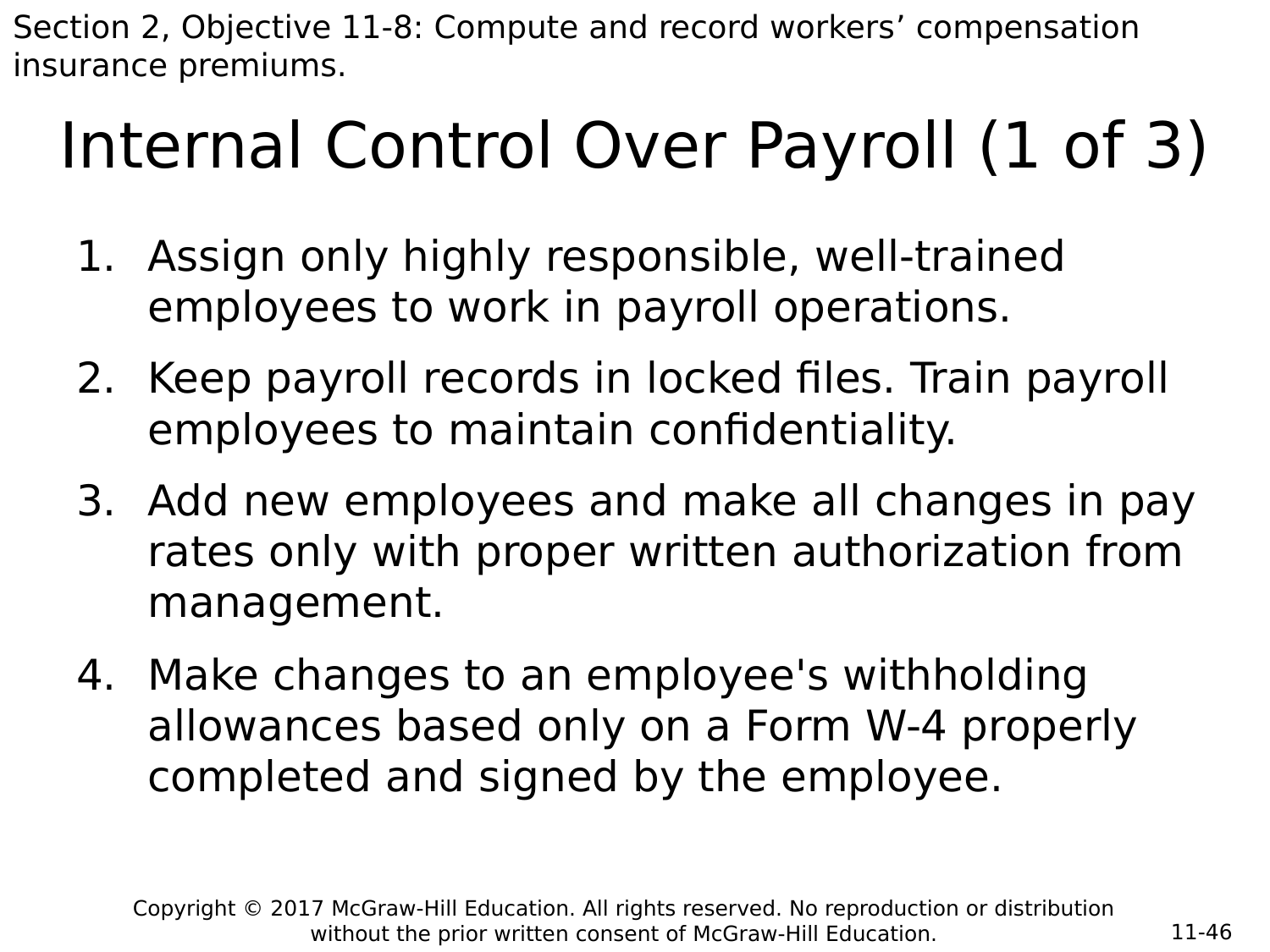

Section 2, Objective 11-8: Compute and record workers’ compensation insurance premiums.
# Internal Control Over Payroll (1 of 3)
Assign only highly responsible, well-trained employees to work in payroll operations.
Keep payroll records in locked files. Train payroll employees to maintain confidentiality.
Add new employees and make all changes in pay rates only with proper written authorization from management.
Make changes to an employee's withholding allowances based only on a Form W-4 properly completed and signed by the employee.